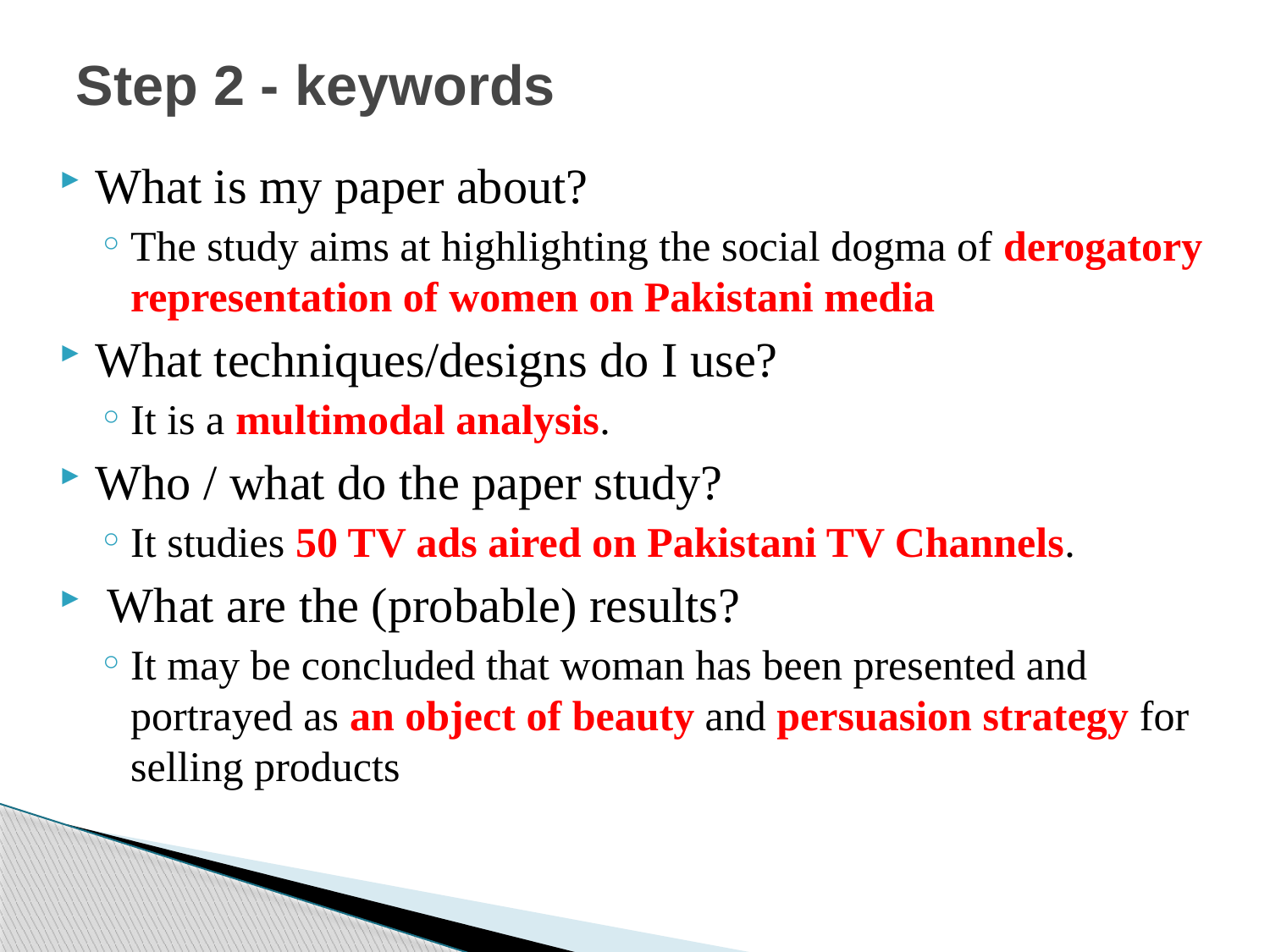

# Step 2 - keywords
What is my paper about?
The study aims at highlighting the social dogma of derogatory representation of women on Pakistani media
What techniques/designs do I use?
It is a multimodal analysis.
Who / what do the paper study?
It studies 50 TV ads aired on Pakistani TV Channels.
 What are the (probable) results?
It may be concluded that woman has been presented and portrayed as an object of beauty and persuasion strategy for selling products